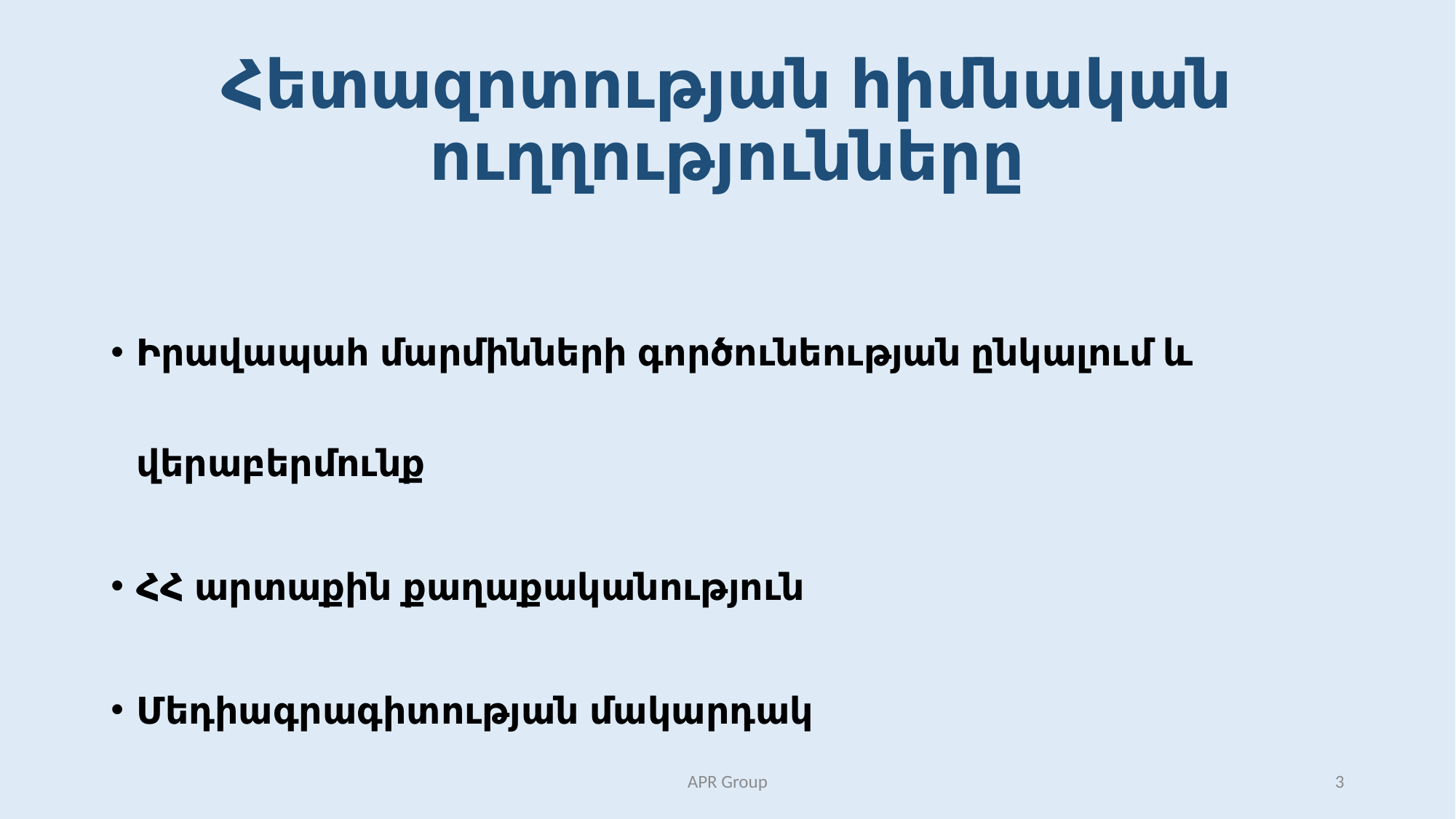

# Հետազոտության հիմնական ուղղությունները
Իրավապահ մարմինների գործունեության ընկալում և վերաբերմունք
ՀՀ արտաքին քաղաքականություն
Մեդիագրագիտության մակարդակ
APR Group
3